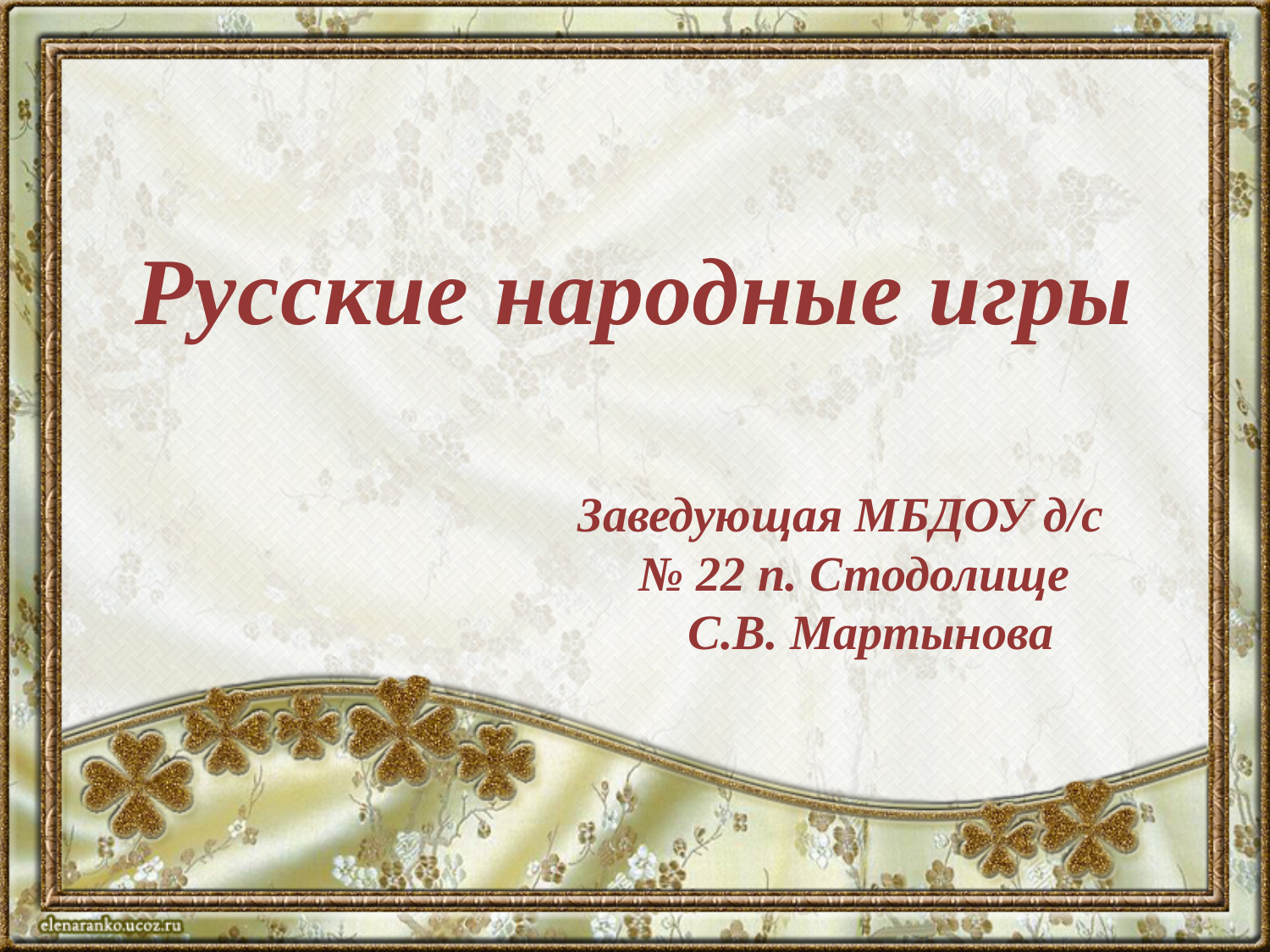

# Русские народные игры
Заведующая МБДОУ д/с             № 22 п. Стодолище                    С.В. Мартынова